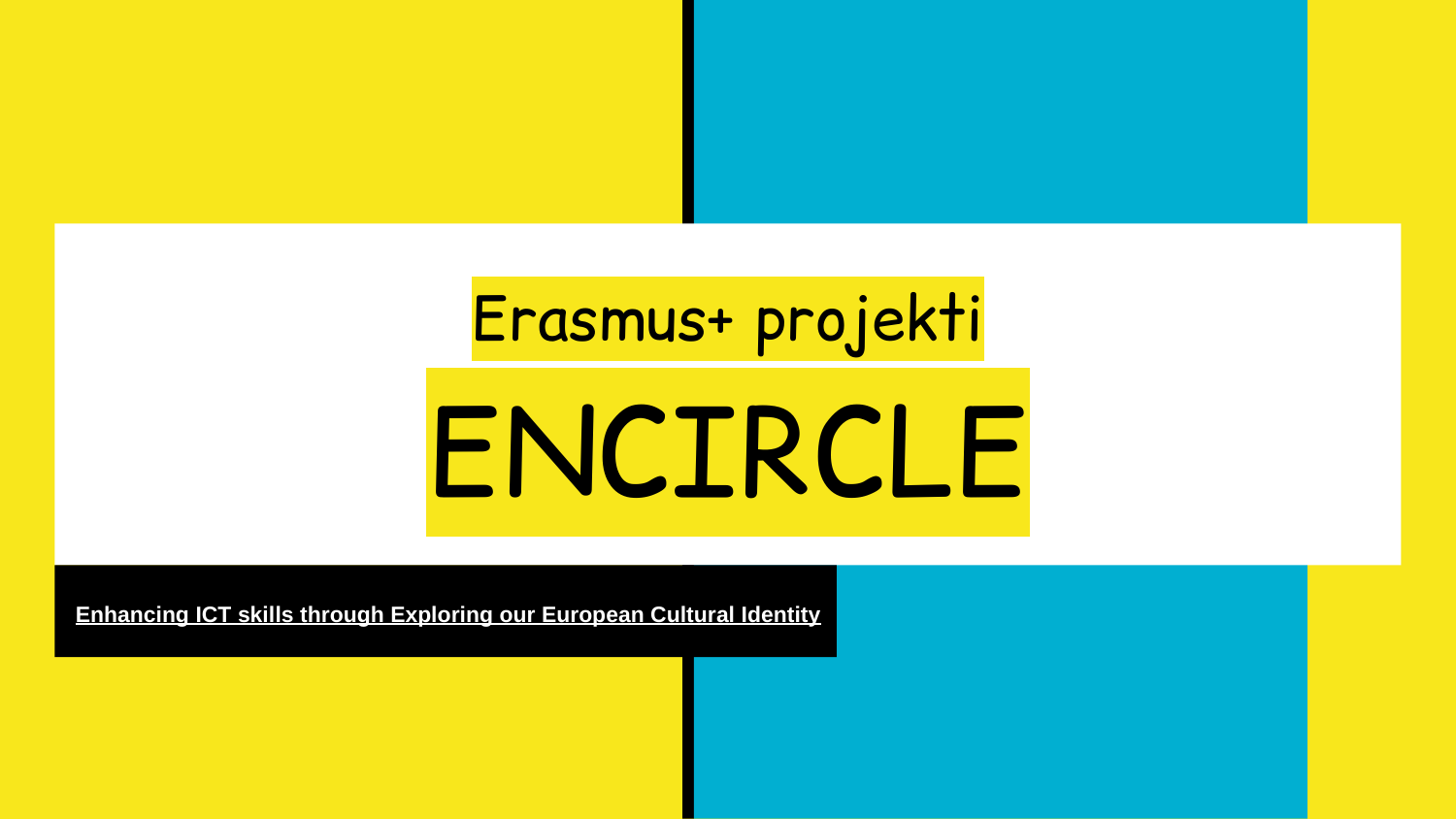

# Erasmus+ projekti
ENCIRCLE
 Enhancing ICT skills through Exploring our European Cultural Identity